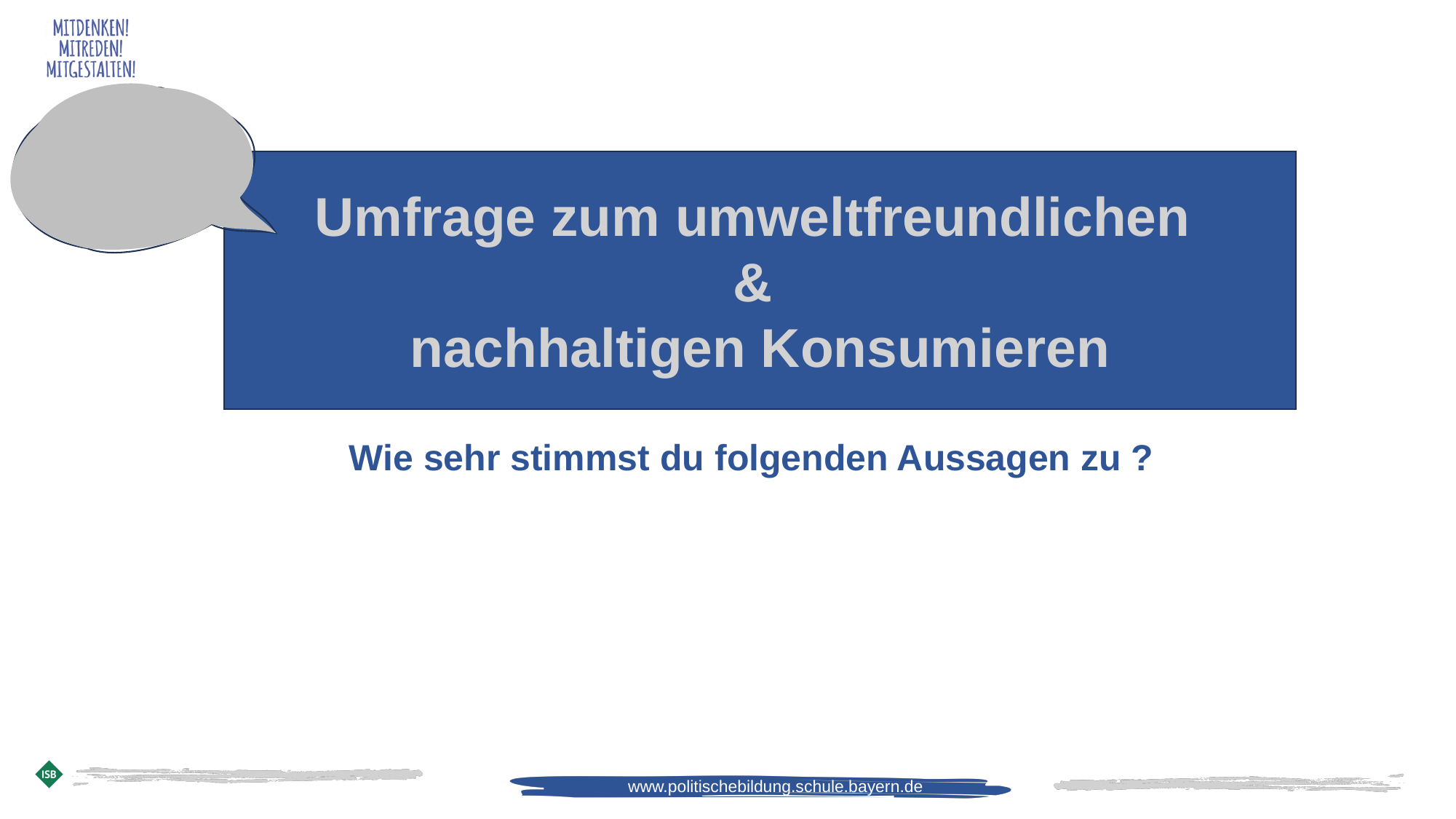

Umfrage zum umweltfreundlichen
&
nachhaltigen Konsumieren
Wie sehr stimmst du folgenden Aussagen zu ?